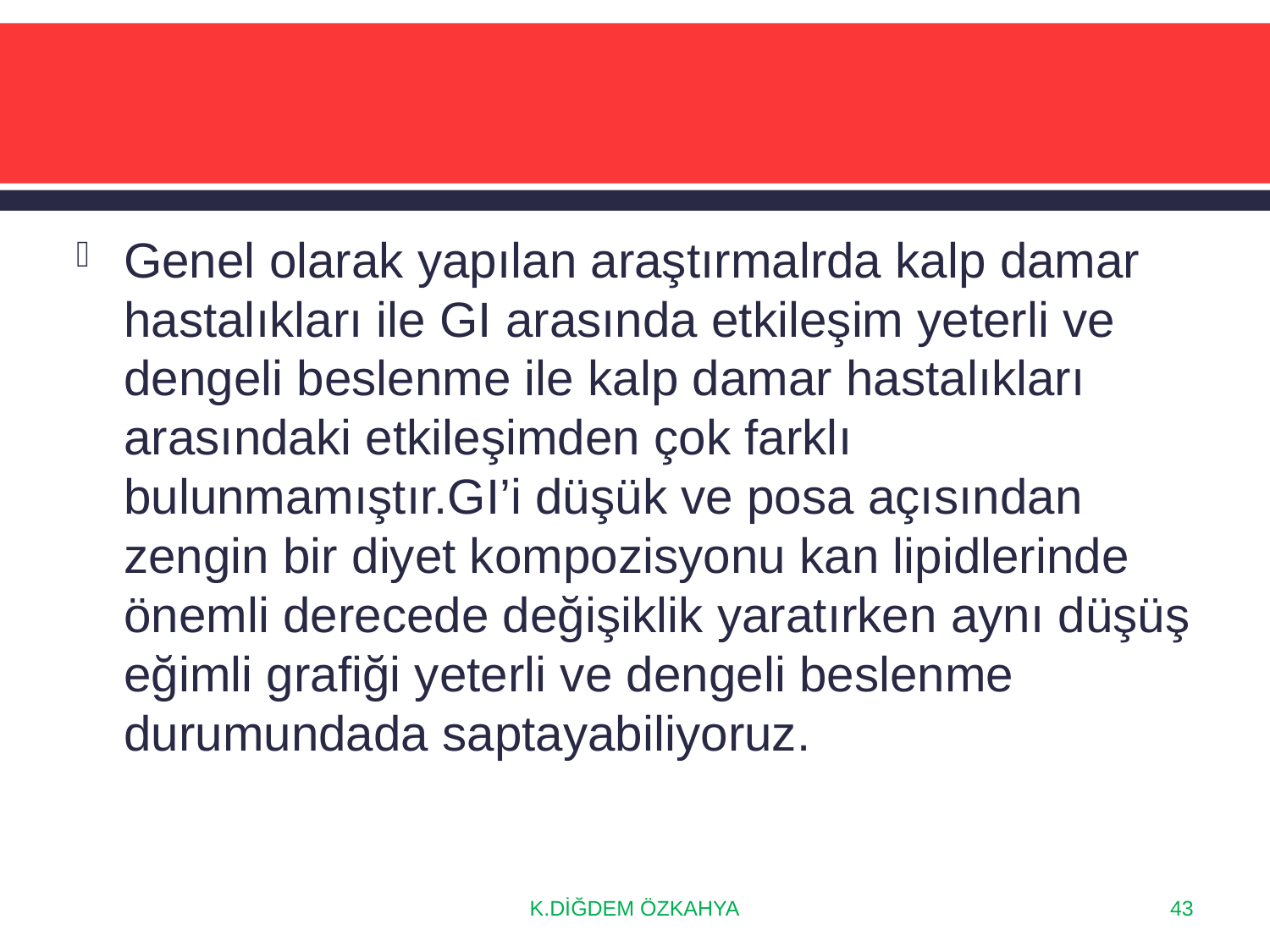

#
Genel olarak yapılan araştırmalrda kalp damar hastalıkları ile GI arasında etkileşim yeterli ve dengeli beslenme ile kalp damar hastalıkları arasındaki etkileşimden çok farklı bulunmamıştır.GI’i düşük ve posa açısından zengin bir diyet kompozisyonu kan lipidlerinde önemli derecede değişiklik yaratırken aynı düşüş eğimli grafiği yeterli ve dengeli beslenme durumundada saptayabiliyoruz.

K.DİĞDEM ÖZKAHYA
43